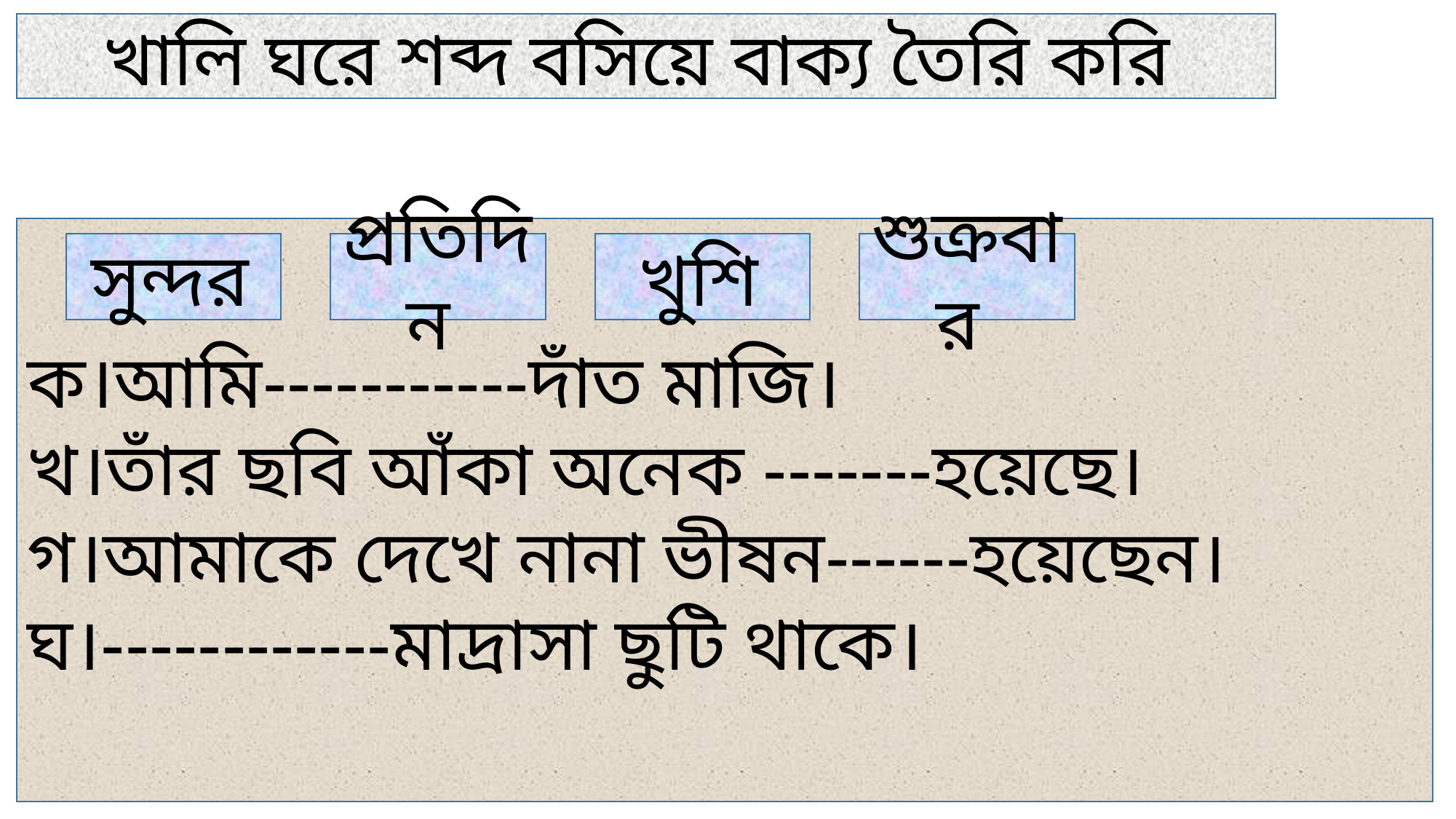

খালি ঘরে শব্দ বসিয়ে বাক্য তৈরি করি
ক।আমি-----------দাঁত মাজি।
খ।তাঁর ছবি আঁকা অনেক -------হয়েছে।
গ।আমাকে দেখে নানা ভীষন------হয়েছেন।
ঘ।------------মাদ্রাসা ছুটি থাকে।
খুশি
শুক্রবার
প্রতিদিন
সুন্দর